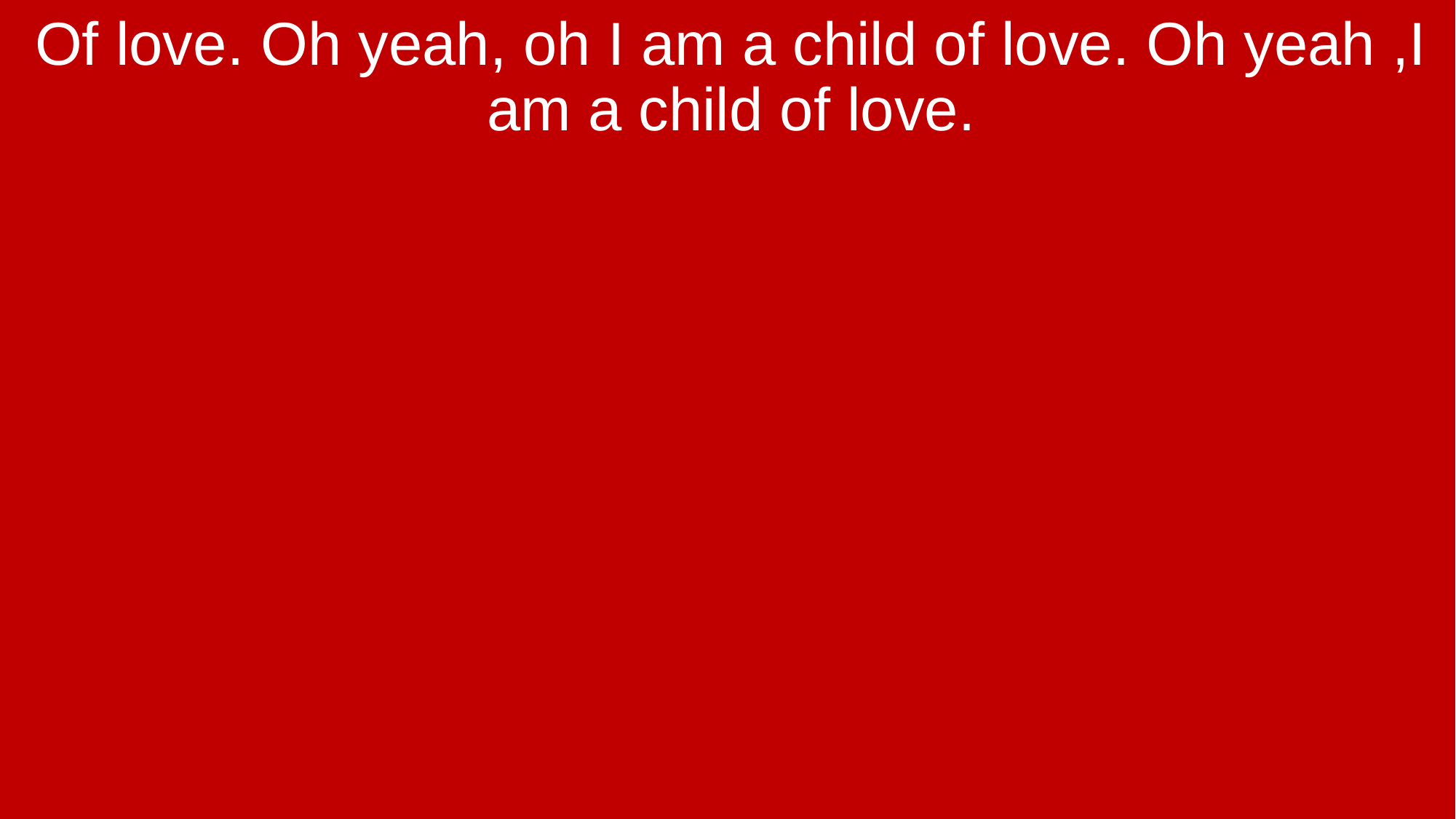

Of love. Oh yeah, oh I am a child of love. Oh yeah ,I am a child of love.